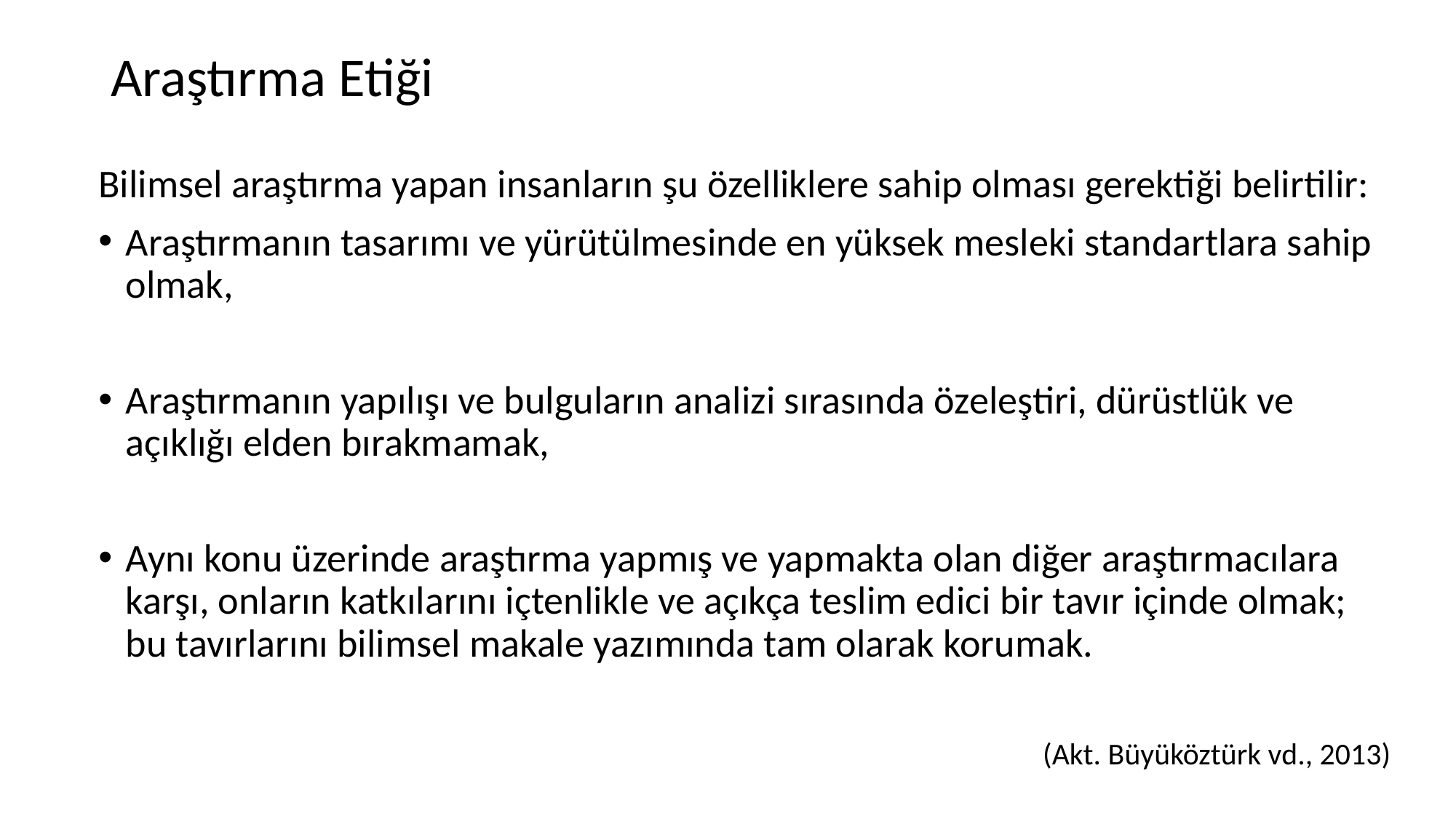

# Araştırma Etiği
Bilimsel araştırma yapan insanların şu özelliklere sahip olması gerektiği belirtilir:
Araştırmanın tasarımı ve yürütülmesinde en yüksek mesleki standartlara sahip olmak,

Araştırmanın yapılışı ve bulguların analizi sırasında özeleştiri, dürüstlük ve açıklığı elden bırakmamak,

Aynı konu üzerinde araştırma yapmış ve yapmakta olan diğer araştırmacılara karşı, onların katkılarını içtenlikle ve açıkça teslim edici bir tavır içinde olmak; bu tavırlarını bilimsel makale yazımında tam olarak korumak.

(Akt. Büyüköztürk vd., 2013)